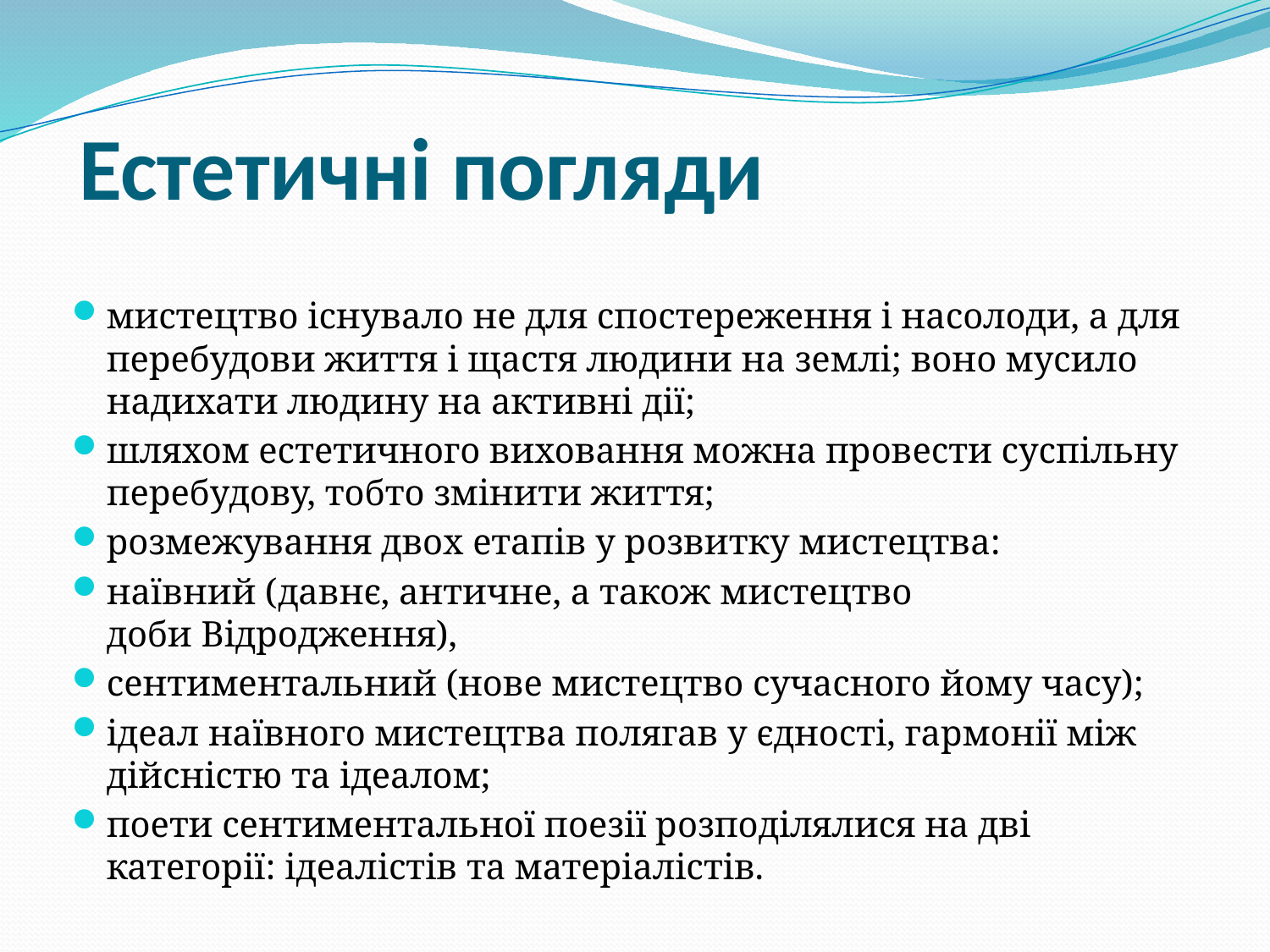

# Естетичні погляди
мистецтво існувало не для спостереження і насолоди, а для перебудови життя і щастя людини на землі; воно мусило надихати людину на активні дії;
шляхом естетичного виховання можна провести суспільну перебудову, тобто змінити життя;
розмежування двох етапів у розвитку мистецтва:
наївний (давнє, античне, а також мистецтво доби Відродження),
сентиментальний (нове мистецтво сучасного йому часу);
ідеал наївного мистецтва полягав у єдності, гармонії між дійсністю та ідеалом;
поети сентиментальної поезії розподілялися на дві категорії: ідеалістів та матеріалістів.